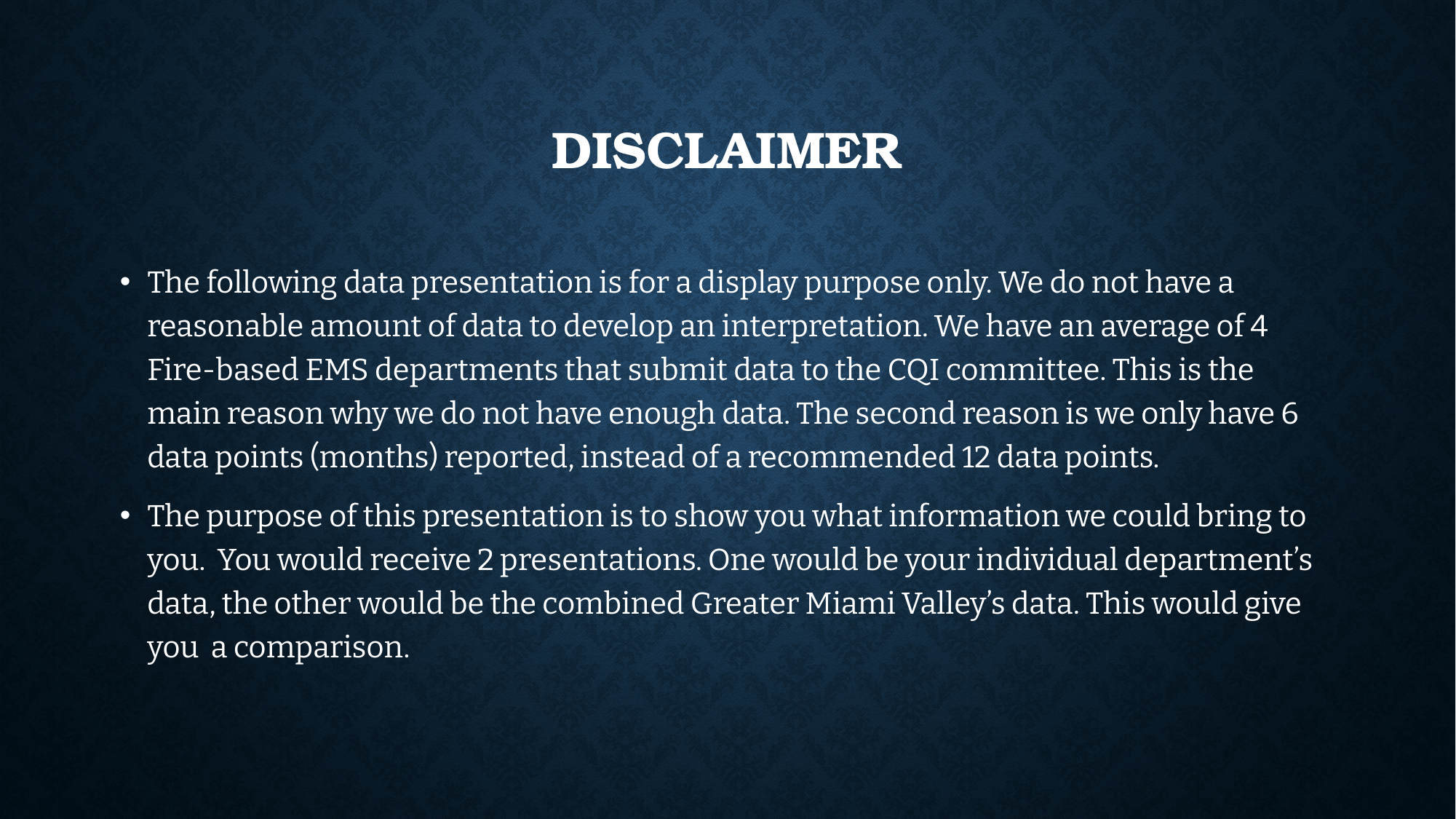

# Disclaimer
The following data presentation is for a display purpose only. We do not have a reasonable amount of data to develop an interpretation. We have an average of 4 Fire-based EMS departments that submit data to the CQI committee. This is the main reason why we do not have enough data. The second reason is we only have 6 data points (months) reported, instead of a recommended 12 data points.
The purpose of this presentation is to show you what information we could bring to you.  You would receive 2 presentations. One would be your individual department’s data, the other would be the combined Greater Miami Valley’s data. This would give you  a comparison.